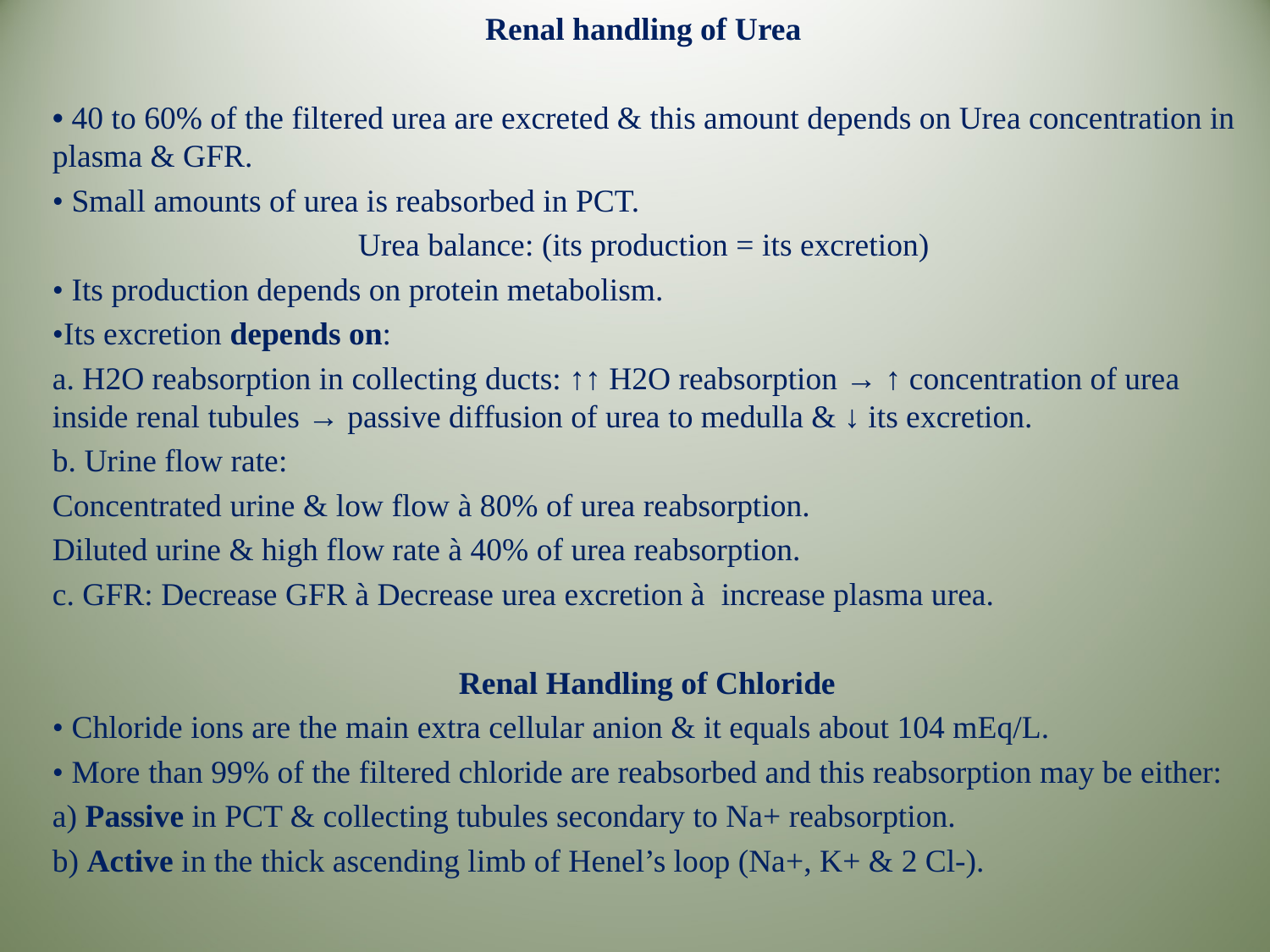

Renal handling of Urea

• 40 to 60% of the filtered urea are excreted & this amount depends on Urea concentration in plasma & GFR.
• Small amounts of urea is reabsorbed in PCT.
                                      Urea balance: (its production = its excretion)
• Its production depends on protein metabolism.
•Its excretion depends on:
a. H2O reabsorption in collecting ducts: ↑↑ H2O reabsorption → ↑ concentration of urea inside renal tubules → passive diffusion of urea to medulla & ↓ its excretion.
b. Urine flow rate:
Concentrated urine & low flow à 80% of urea reabsorption.
Diluted urine & high flow rate à 40% of urea reabsorption.
c. GFR: Decrease GFR à Decrease urea excretion à  increase plasma urea.

Renal Handling of Chloride
• Chloride ions are the main extra cellular anion & it equals about 104 mEq/L.
• More than 99% of the filtered chloride are reabsorbed and this reabsorption may be either:
a) Passive in PCT & collecting tubules secondary to Na+ reabsorption.
b) Active in the thick ascending limb of Henel’s loop (Na+, K+ & 2 Cl-).